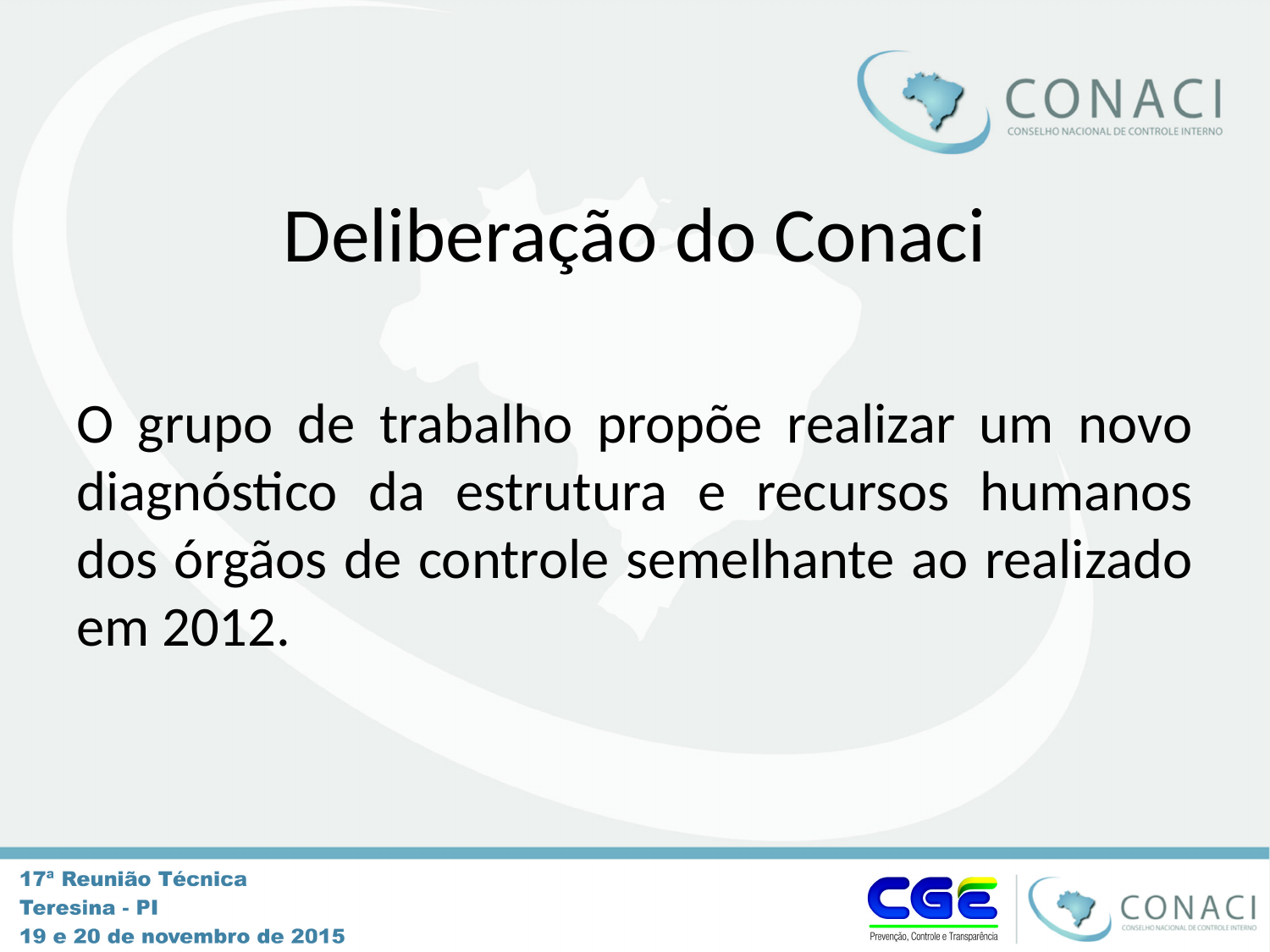

# Deliberação do Conaci

O grupo de trabalho propõe realizar um novo diagnóstico da estrutura e recursos humanos dos órgãos de controle semelhante ao realizado em 2012.